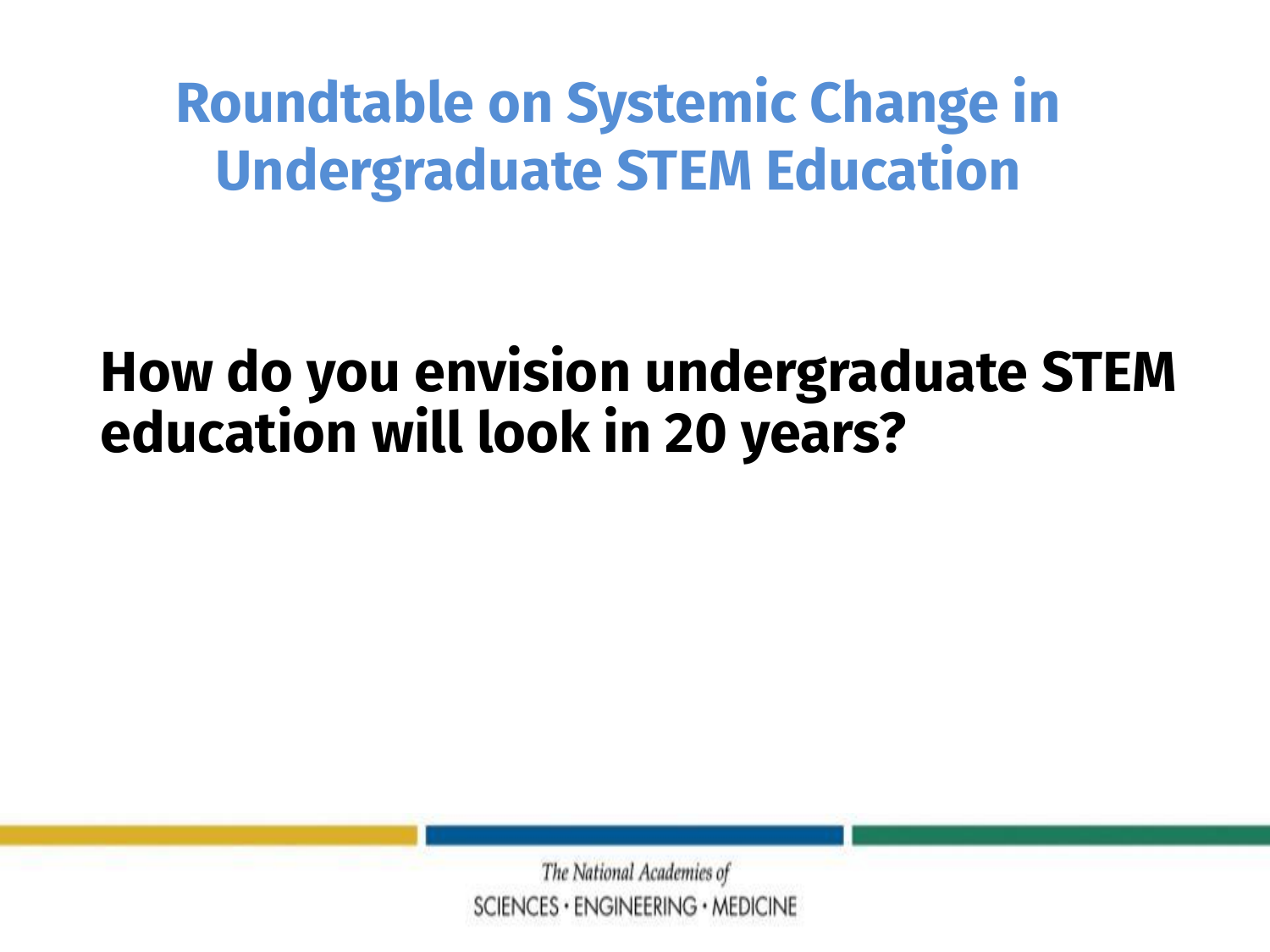

# Roundtable on Systemic Change in Undergraduate STEM Education
How do you envision undergraduate STEM education will look in 20 years?